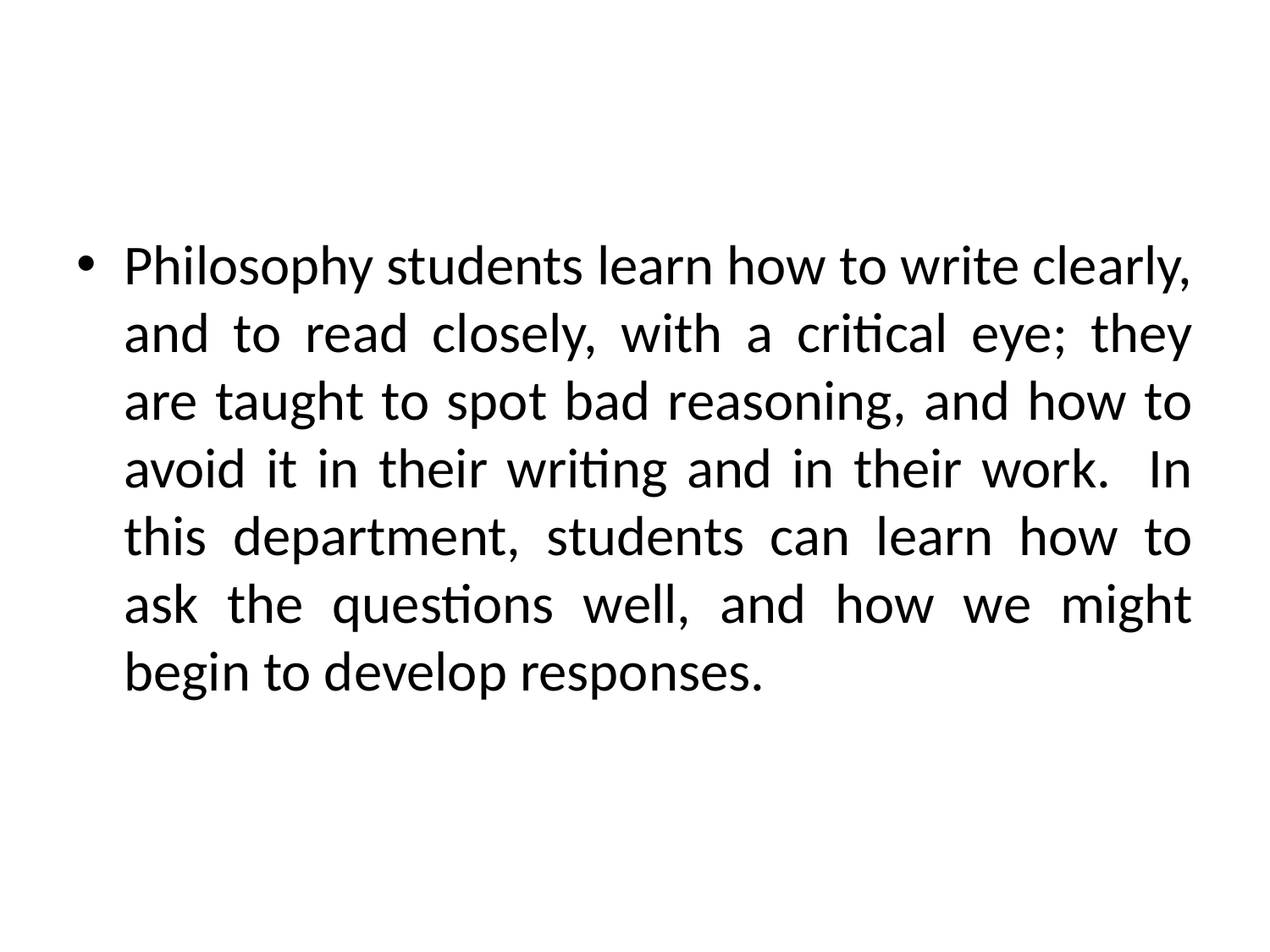

Philosophy students learn how to write clearly, and to read closely, with a critical eye; they are taught to spot bad reasoning, and how to avoid it in their writing and in their work.  In this department, students can learn how to ask the questions well, and how we might begin to develop responses.